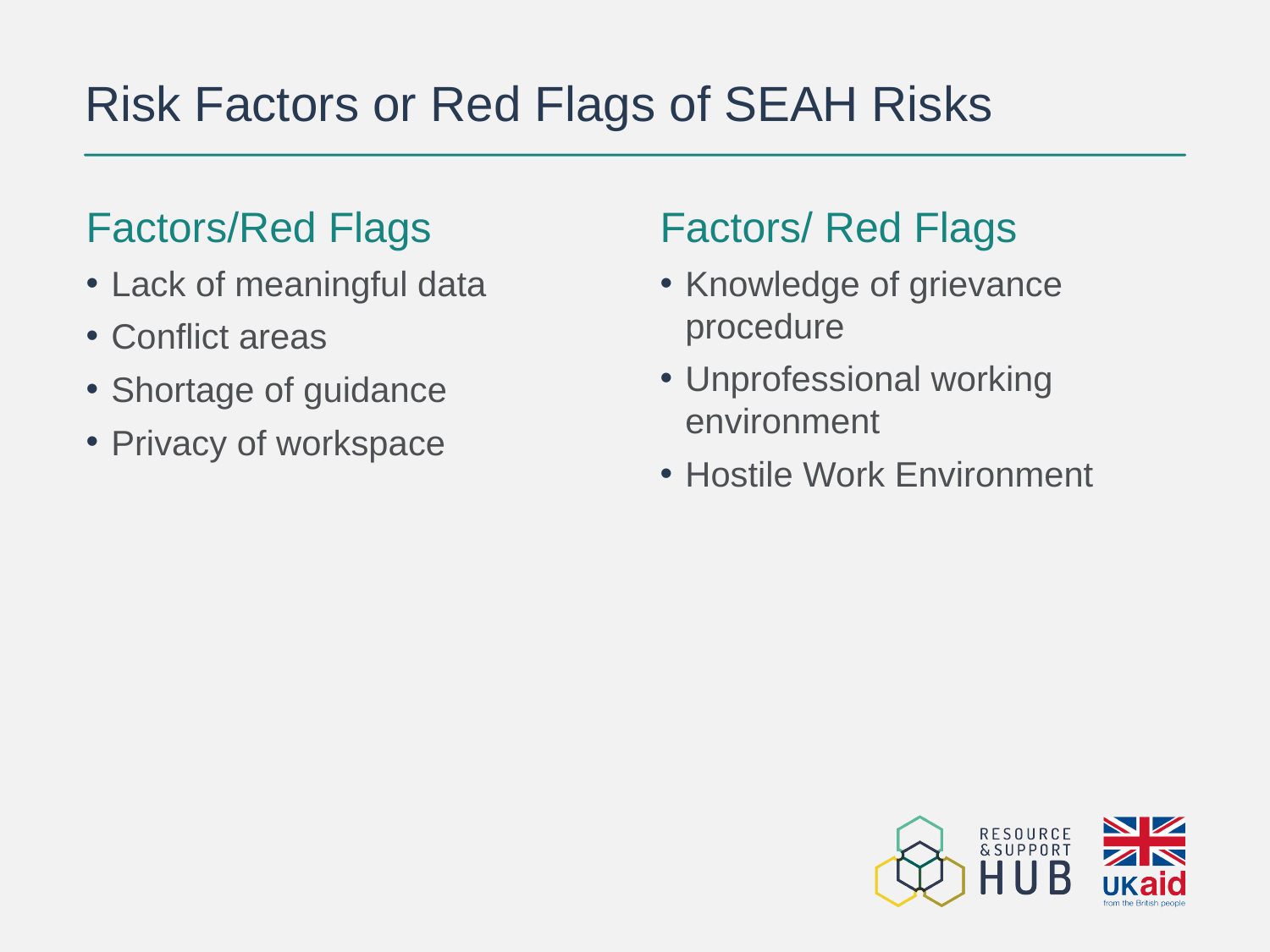

# Risk Factors or Red Flags of SEAH Risks
Factors/Red Flags
Lack of meaningful data
Conflict areas
Shortage of guidance
Privacy of workspace
Factors/ Red Flags
Knowledge of grievance procedure
Unprofessional working environment
Hostile Work Environment